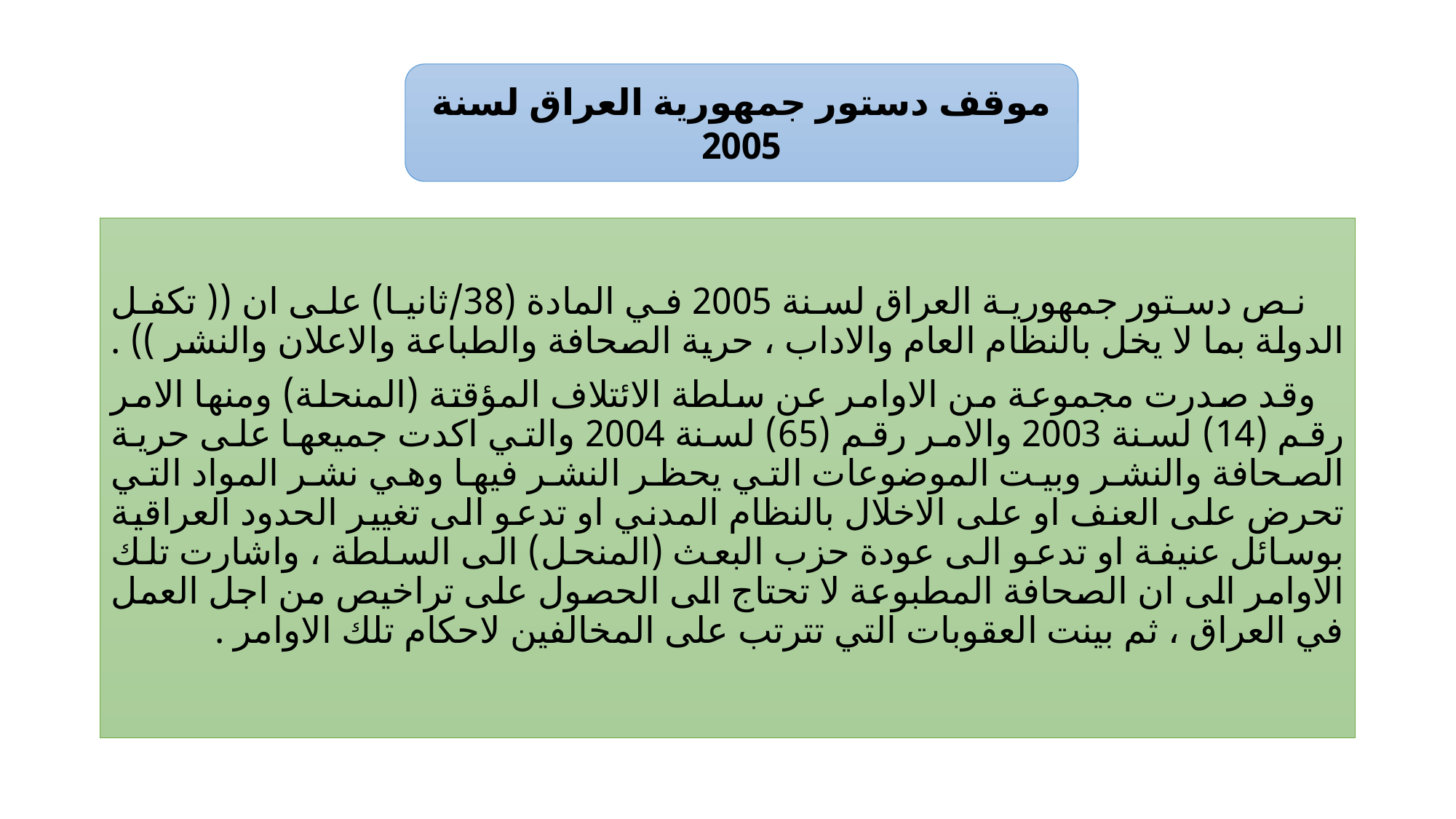

#

موقف دستور جمهورية العراق لسنة 2005

    نص دستور جمهورية العراق لسنة 2005 في المادة (38/ثانيا) على ان (( تكفل الدولة بما لا يخل بالنظام العام والاداب ، حرية الصحافة والطباعة والاعلان والنشر )) .
   وقد صدرت مجموعة من الاوامر عن سلطة الائتلاف المؤقتة (المنحلة) ومنها الامر رقم (14) لسنة 2003 والامر رقم (65) لسنة 2004 والتي اكدت جميعها على حرية الصحافة والنشر وبيت الموضوعات التي يحظر النشر فيها وهي نشر المواد التي تحرض على العنف او على الاخلال بالنظام المدني او تدعو الى تغيير الحدود العراقية بوسائل عنيفة او تدعو الى عودة حزب البعث (المنحل) الى السلطة ، واشارت تلك الاوامر الى ان الصحافة المطبوعة لا تحتاج الى الحصول على تراخيص من اجل العمل في العراق ، ثم بينت العقوبات التي تترتب على المخالفين لاحكام تلك الاوامر .